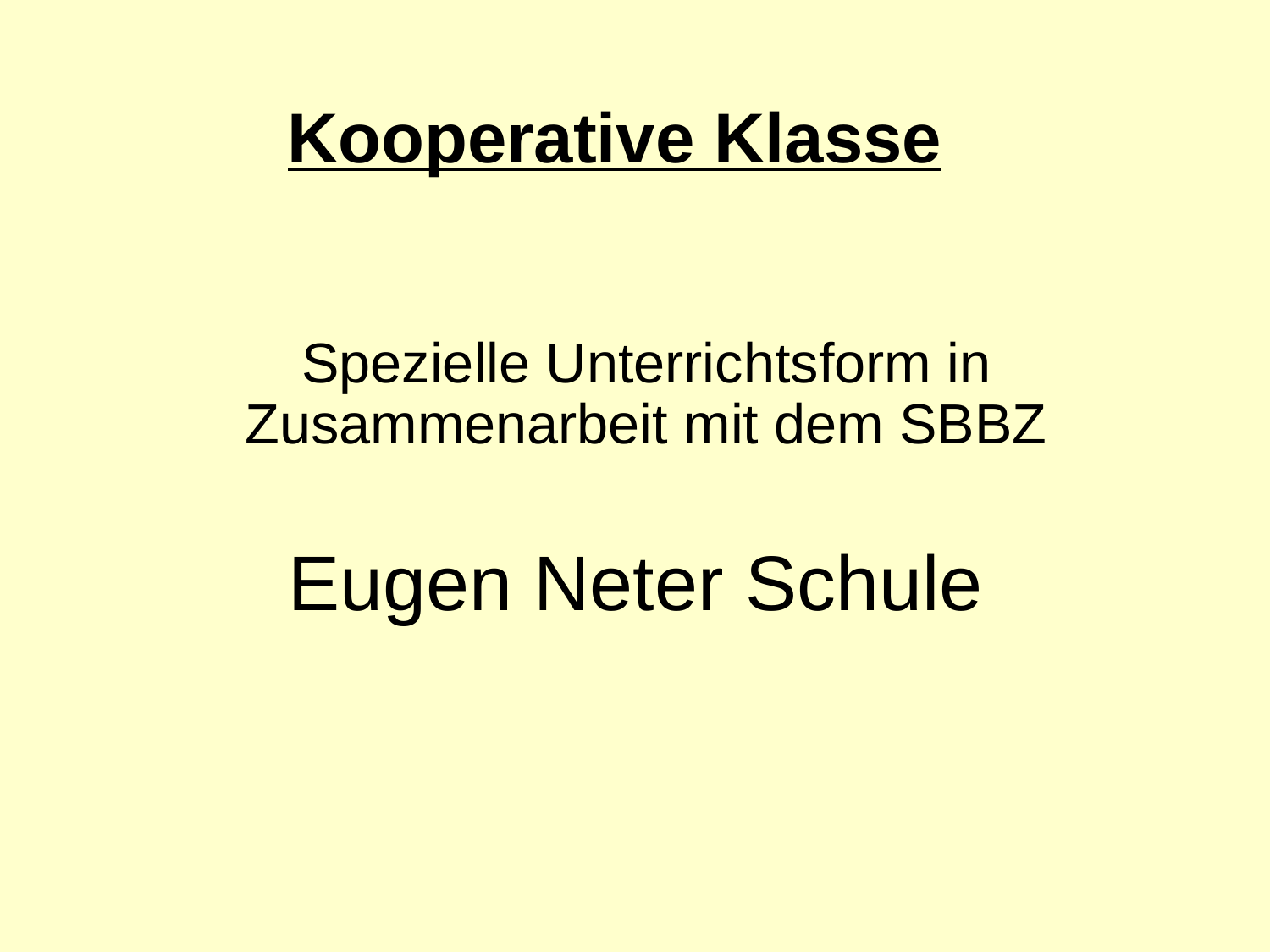

Kooperative Klasse

Spezielle Unterrichtsform in Zusammenarbeit mit dem SBBZ

Eugen Neter Schule